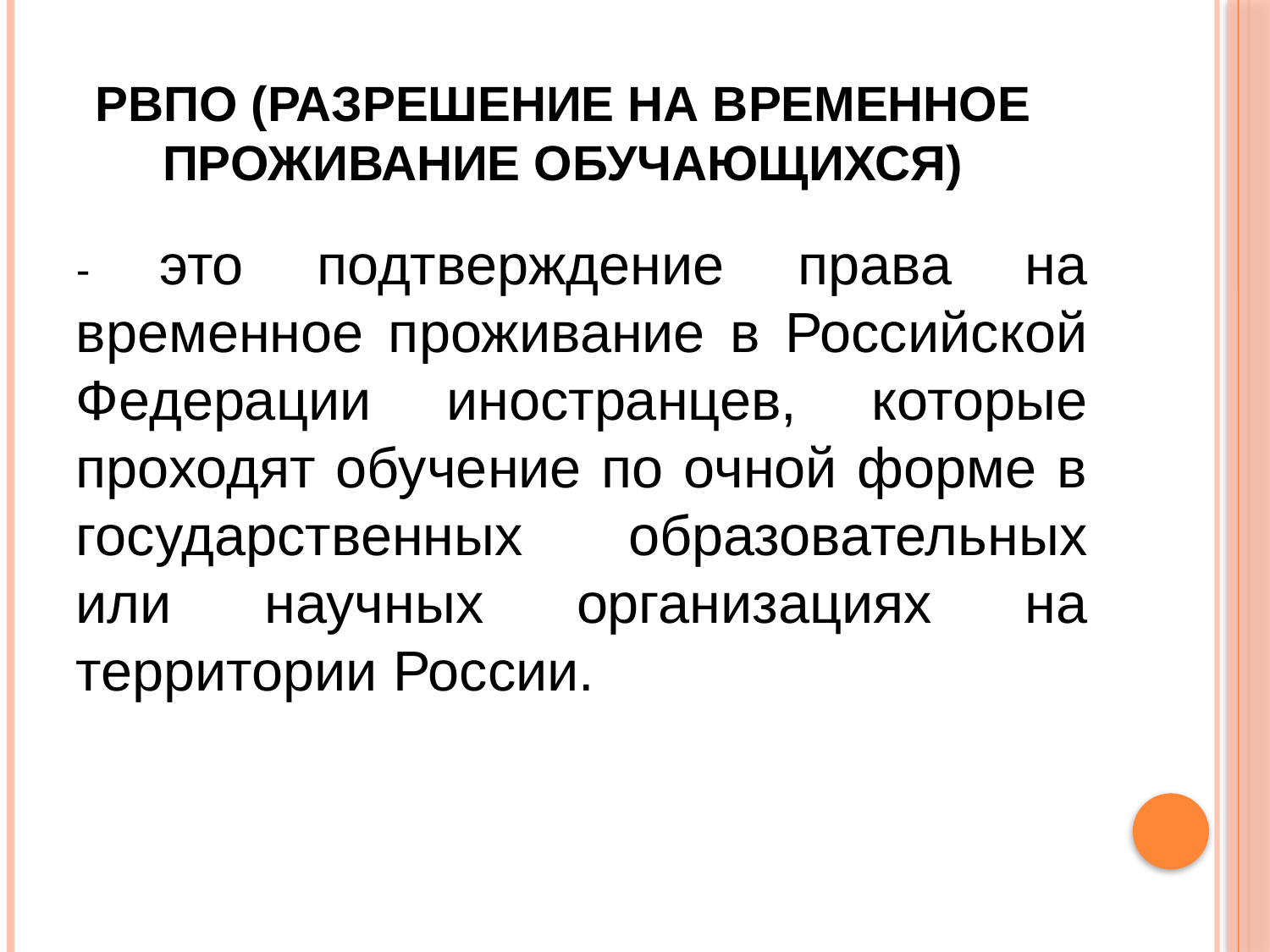

# РВПО (разрешение на временное проживание обучающихся)
- это подтверждение права на временное проживание в Российской Федерации иностранцев, которые проходят обучение по очной форме в государственных образовательных или научных организациях на территории России.